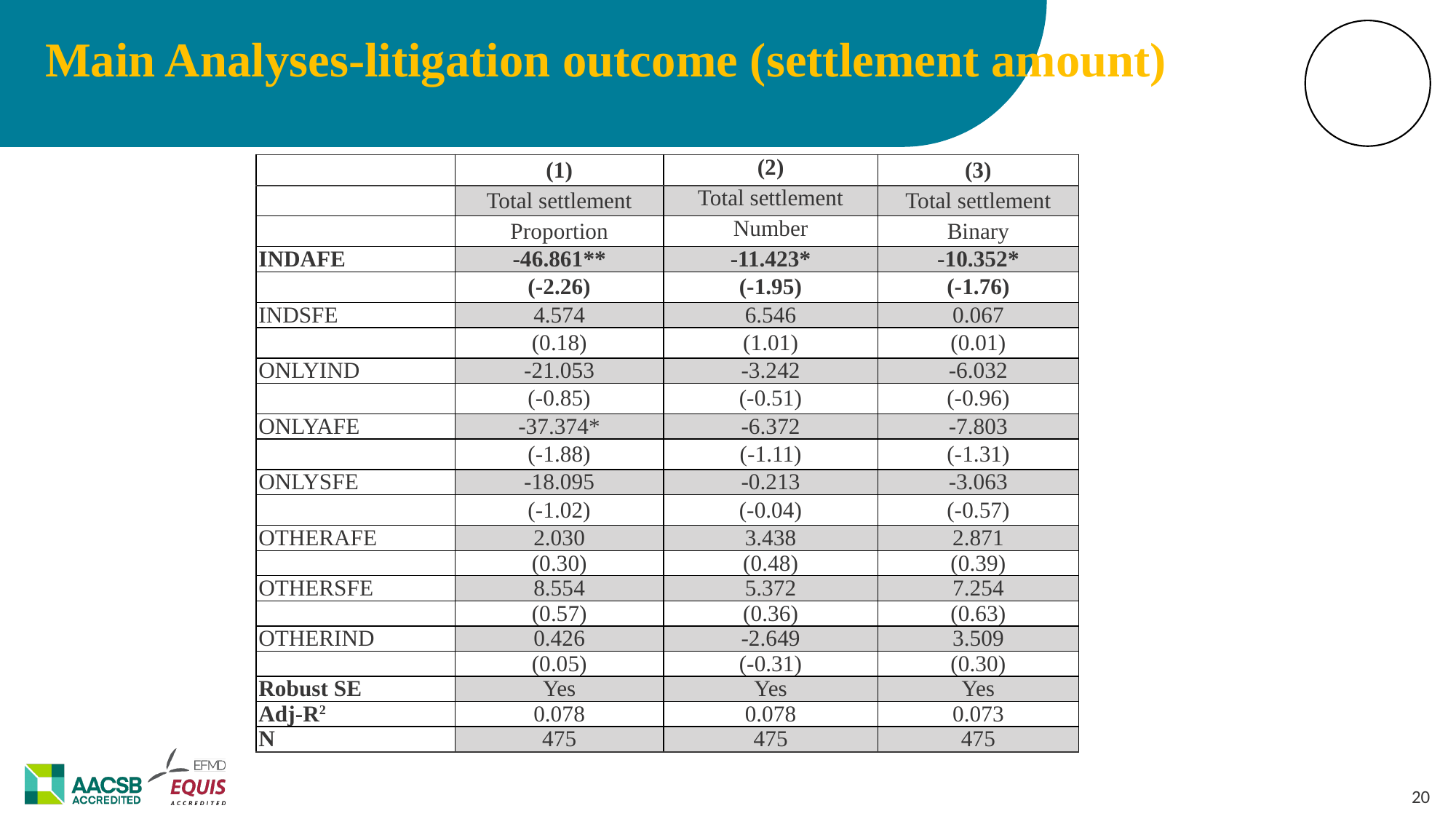

Main Analyses-litigation outcome (settlement amount)
|  | (1) | (2) | (3) |
| --- | --- | --- | --- |
|  | Total settlement | Total settlement | Total settlement |
|  | Proportion | Number | Binary |
| INDAFE | -46.861\*\* | -11.423\* | -10.352\* |
|  | (-2.26) | (-1.95) | (-1.76) |
| INDSFE | 4.574 | 6.546 | 0.067 |
|  | (0.18) | (1.01) | (0.01) |
| ONLYIND | -21.053 | -3.242 | -6.032 |
|  | (-0.85) | (-0.51) | (-0.96) |
| ONLYAFE | -37.374\* | -6.372 | -7.803 |
|  | (-1.88) | (-1.11) | (-1.31) |
| ONLYSFE | -18.095 | -0.213 | -3.063 |
|  | (-1.02) | (-0.04) | (-0.57) |
| OTHERAFE | 2.030 | 3.438 | 2.871 |
|  | (0.30) | (0.48) | (0.39) |
| OTHERSFE | 8.554 | 5.372 | 7.254 |
|  | (0.57) | (0.36) | (0.63) |
| OTHERIND | 0.426 | -2.649 | 3.509 |
|  | (0.05) | (-0.31) | (0.30) |
| Robust SE | Yes | Yes | Yes |
| Adj-R2 | 0.078 | 0.078 | 0.073 |
| N | 475 | 475 | 475 |

20